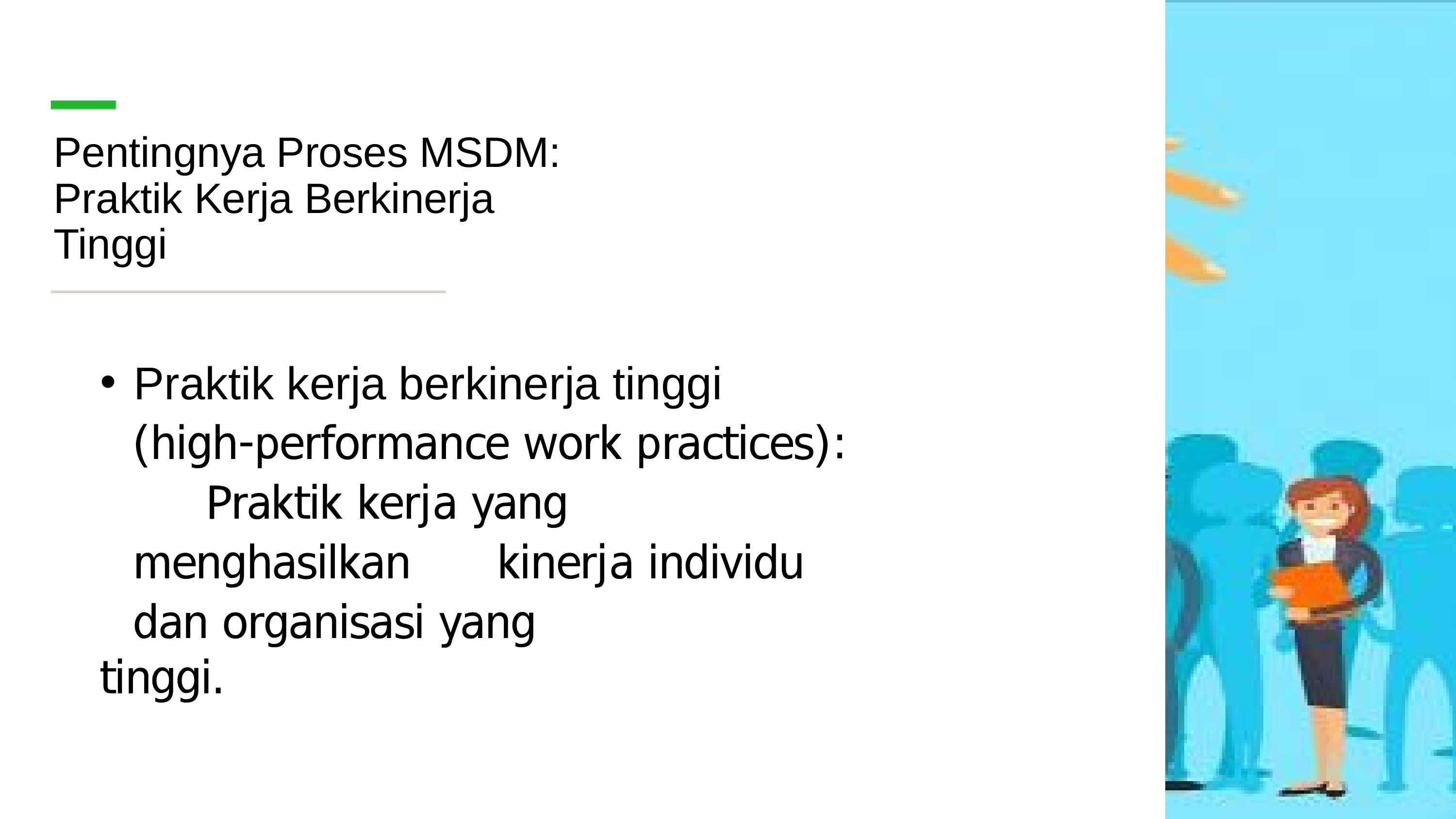

Pentingnya Proses MSDM: Praktik Kerja Berkinerja Tinggi
Praktik kerja berkinerja tinggi 	(high-performance work practices): 	Praktik kerja yang menghasilkan 	kinerja individu dan organisasi yang
tinggi.